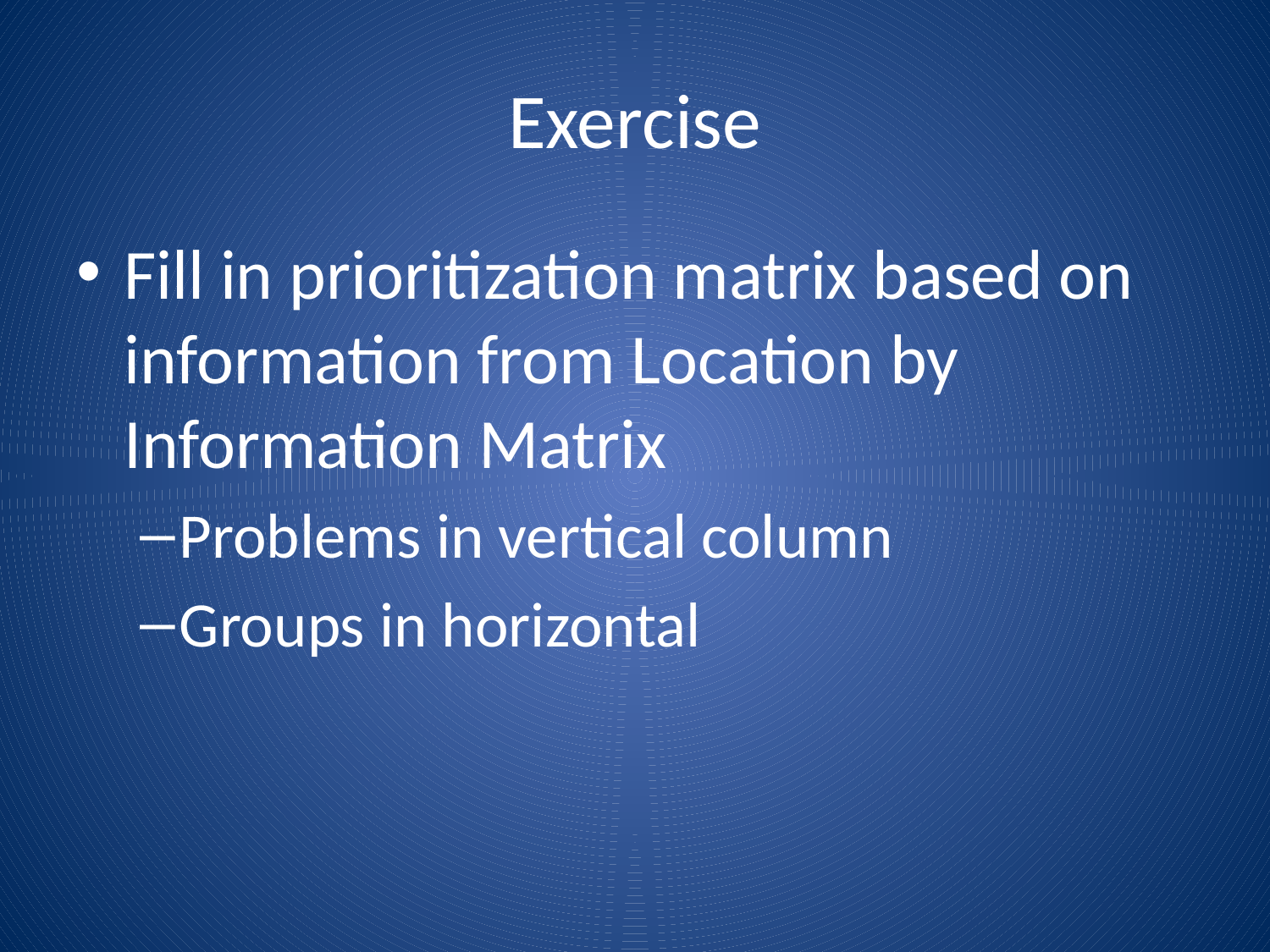

# Exercise
Fill in prioritization matrix based on information from Location by Information Matrix
Problems in vertical column
Groups in horizontal